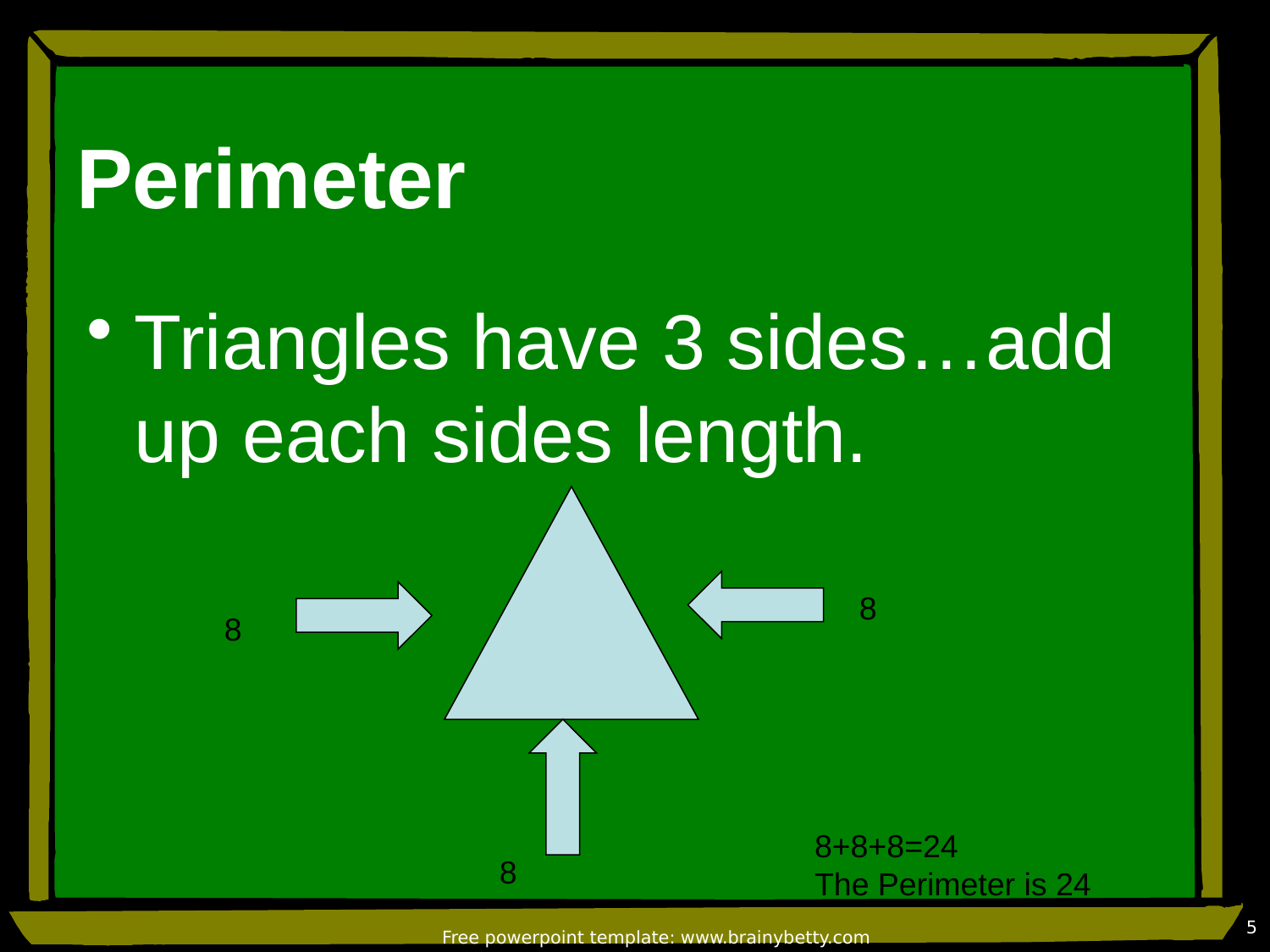

# Perimeter
Triangles have 3 sides…add up each sides length.

8
8

8+8+8=24
The Perimeter is 24
8
5
Free powerpoint template: www.brainybetty.com